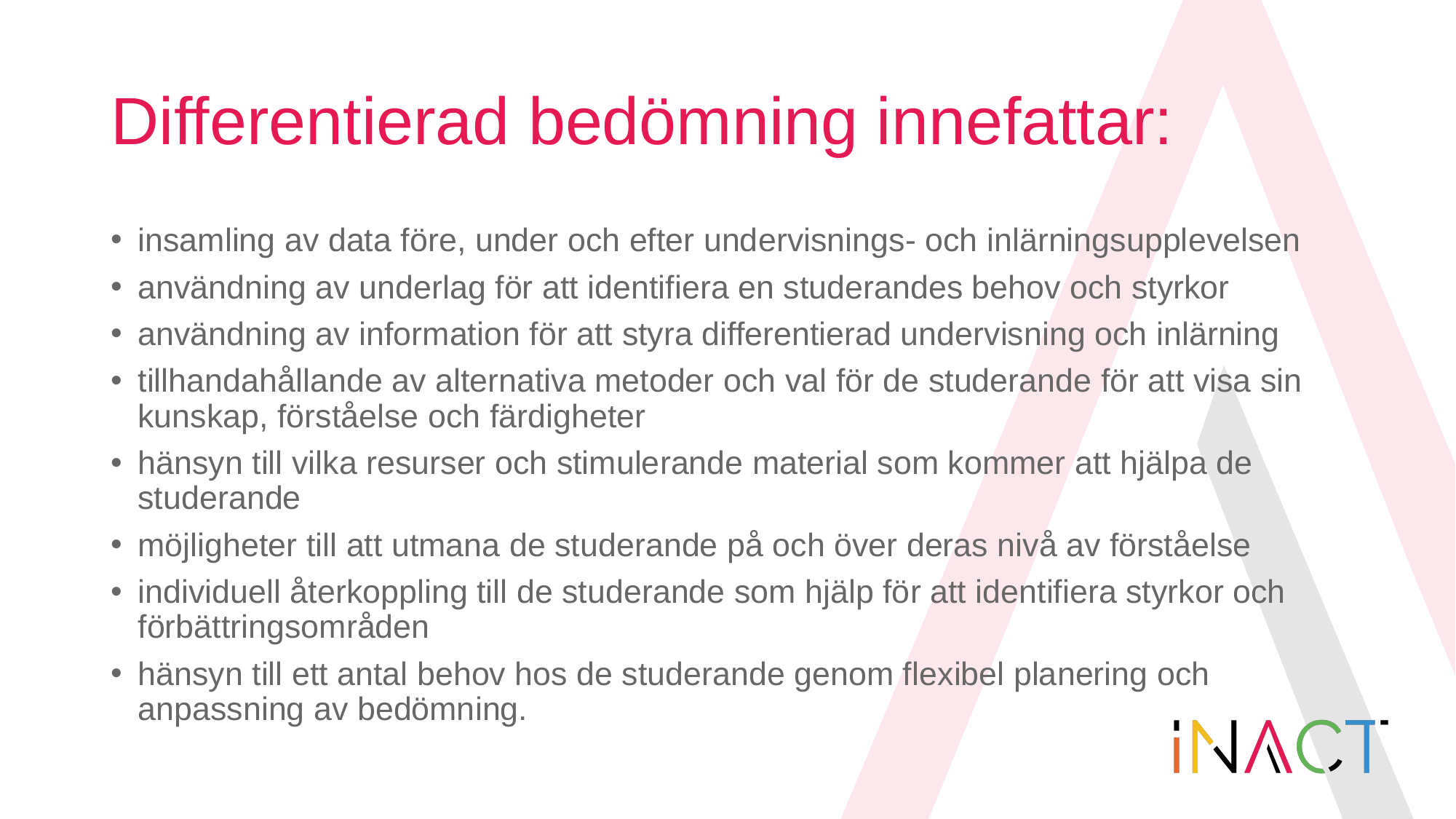

# Differentierad bedömning innefattar:
insamling av data före, under och efter undervisnings- och inlärningsupplevelsen
användning av underlag för att identifiera en studerandes behov och styrkor
användning av information för att styra differentierad undervisning och inlärning
tillhandahållande av alternativa metoder och val för de studerande för att visa sin kunskap, förståelse och färdigheter
hänsyn till vilka resurser och stimulerande material som kommer att hjälpa de studerande
möjligheter till att utmana de studerande på och över deras nivå av förståelse
individuell återkoppling till de studerande som hjälp för att identifiera styrkor och förbättringsområden
hänsyn till ett antal behov hos de studerande genom flexibel planering och anpassning av bedömning.